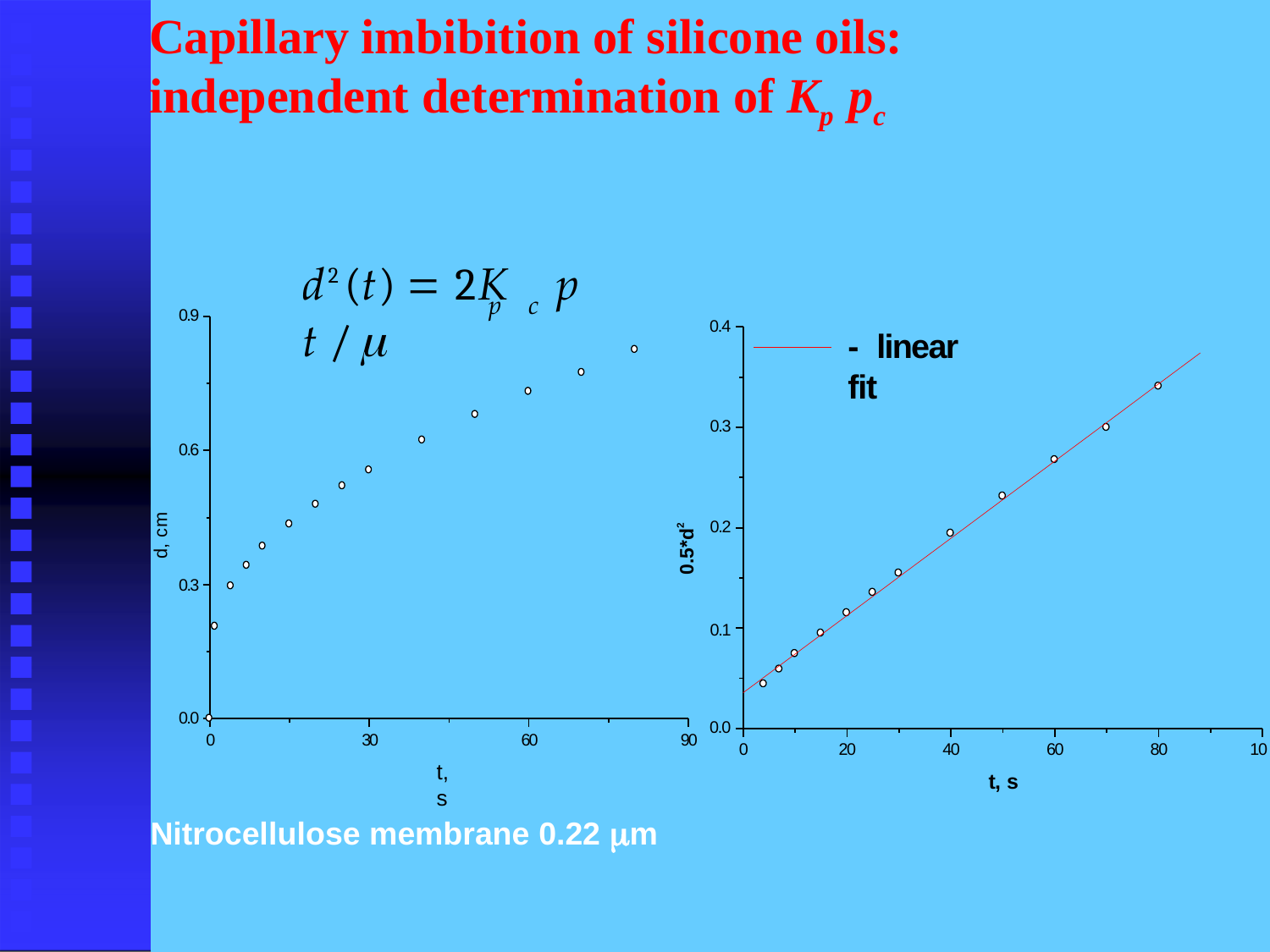

# Capillary imbibition of silicone oils:

independent determination of Kp  pc

d2 (t) = 2K	p t /μ

p	c
0.9

0.4

-  linear fit

0.3
0.6

d, cm
0.5*d2
0.2

0.3

0.1

0.0

0.0

0
30
60
90
0
20
40
60
80
10

t, s
t, s

Nitrocellulose membrane 0.22 μm